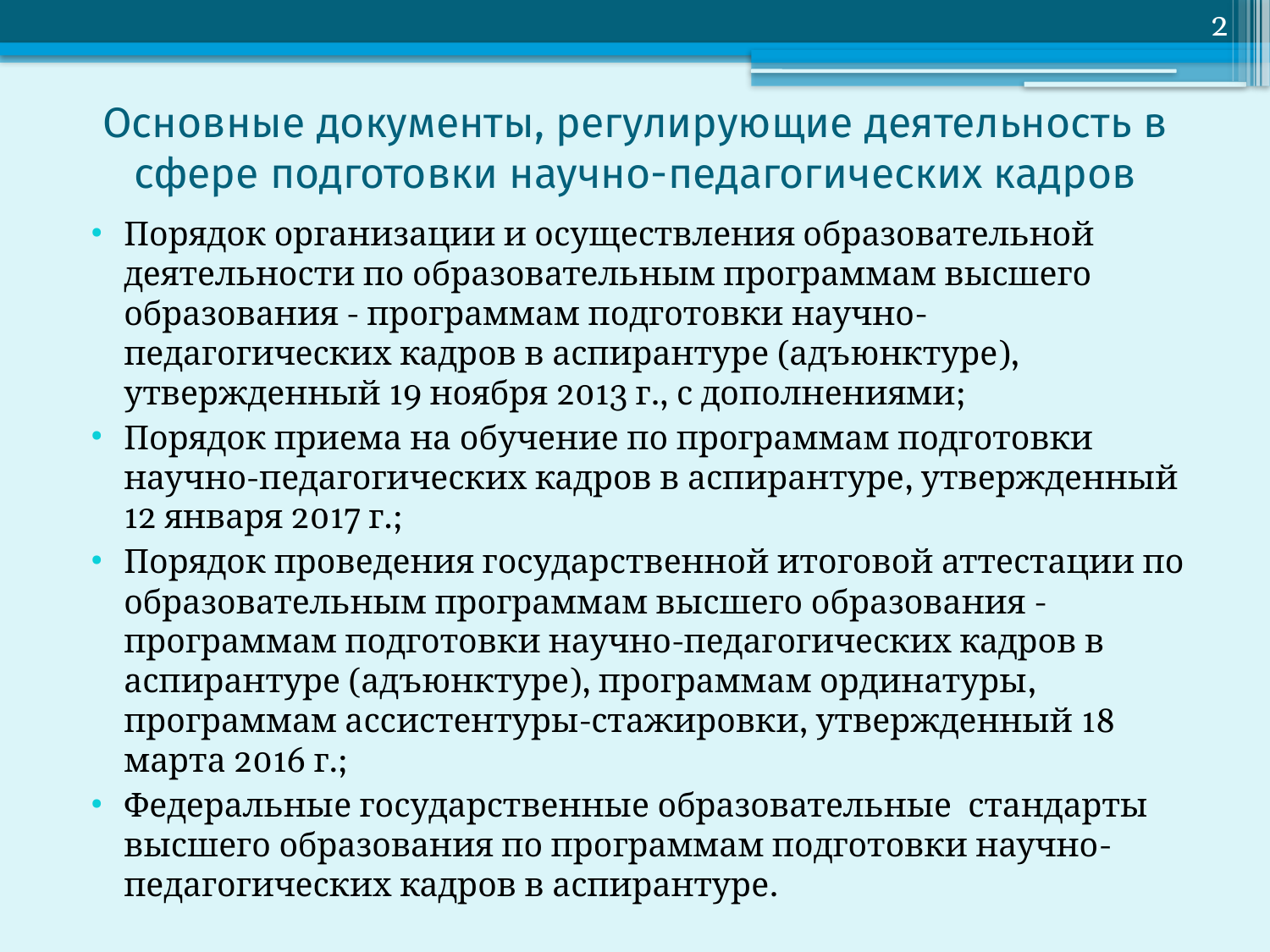

2
# Основные документы, регулирующие деятельность в сфере подготовки научно-педагогических кадров
Порядок организации и осуществления образовательной деятельности по образовательным программам высшего образования - программам подготовки научно-педагогических кадров в аспирантуре (адъюнктуре),  утвержденный 19 ноября 2013 г., с дополнениями;
Порядок приема на обучение по программам подготовки научно-педагогических кадров в аспирантуре, утвержденный 12 января 2017 г.;
Порядок проведения государственной итоговой аттестации по образовательным программам высшего образования - программам подготовки научно-педагогических кадров в аспирантуре (адъюнктуре), программам ординатуры, программам ассистентуры-стажировки, утвержденный 18 марта 2016 г.;
Федеральные государственные образовательные  стандарты высшего образования по программам подготовки научно-педагогических кадров в аспирантуре.